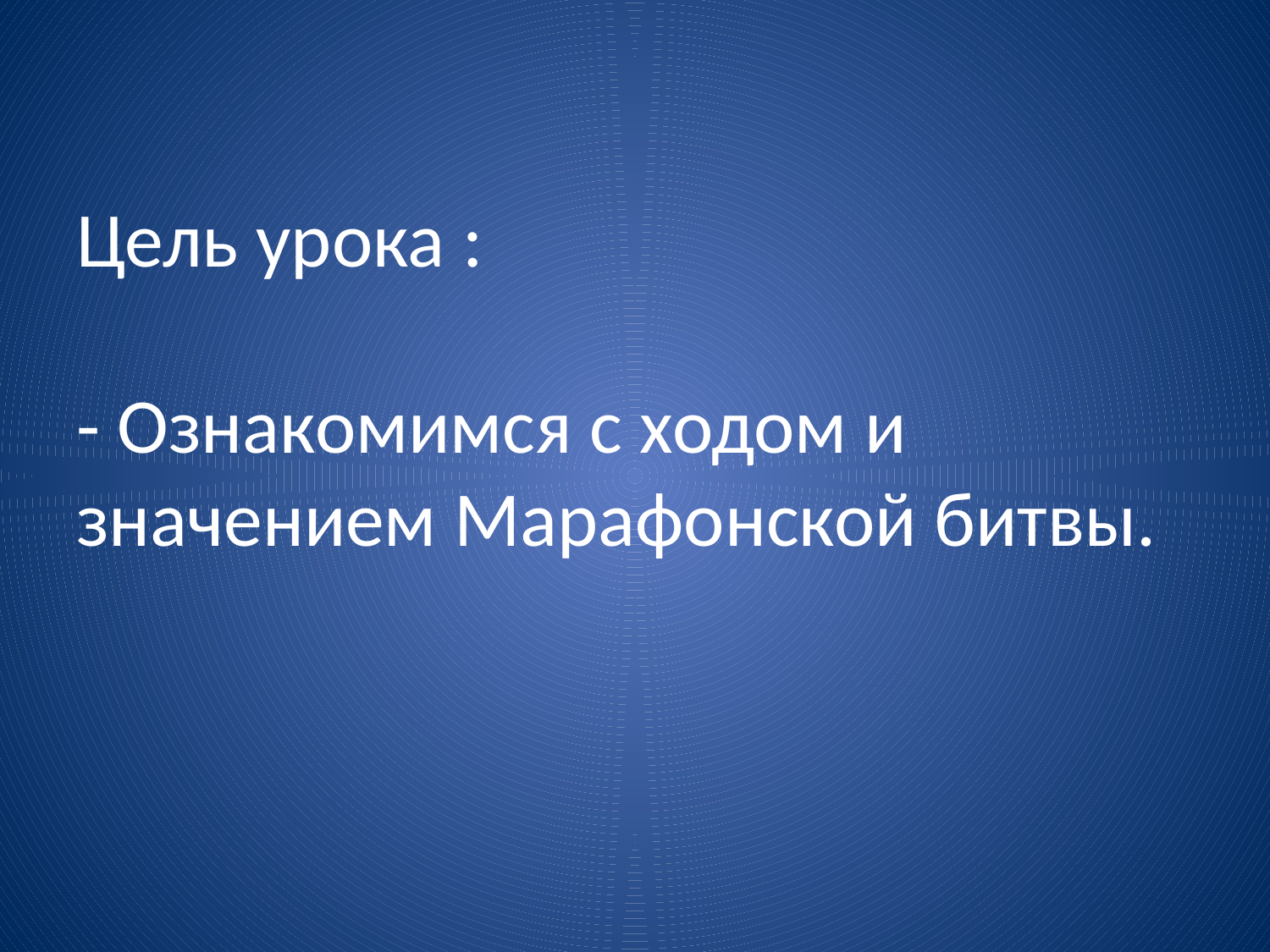

# Цель урока : - Ознакомимся с ходом и значением Марафонской битвы.